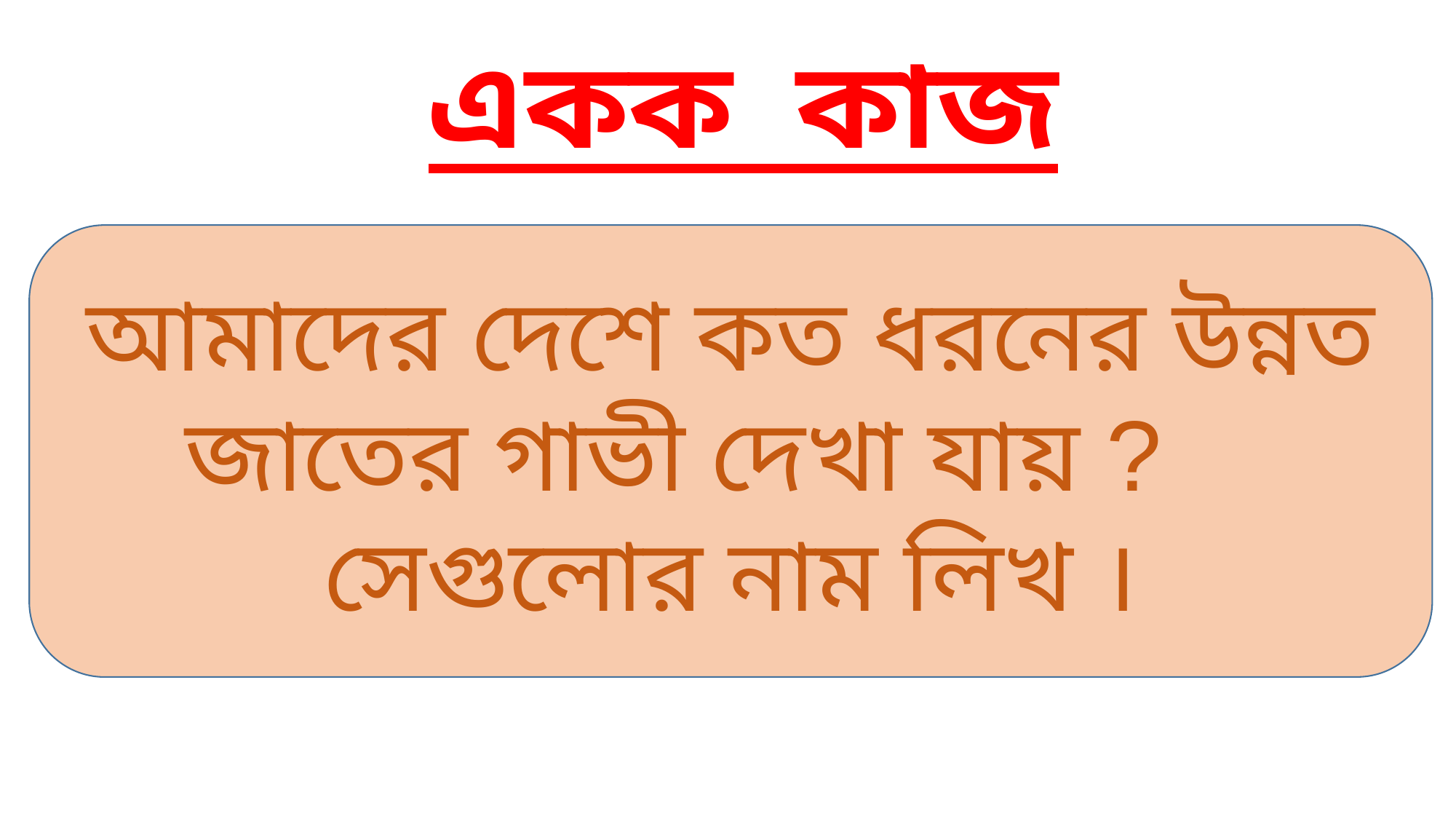

একক  কাজ
আমাদের দেশে কত ধরনের উন্নত জাতের গাভী দেখা যায় ? 	সেগুলোর নাম লিখ ।